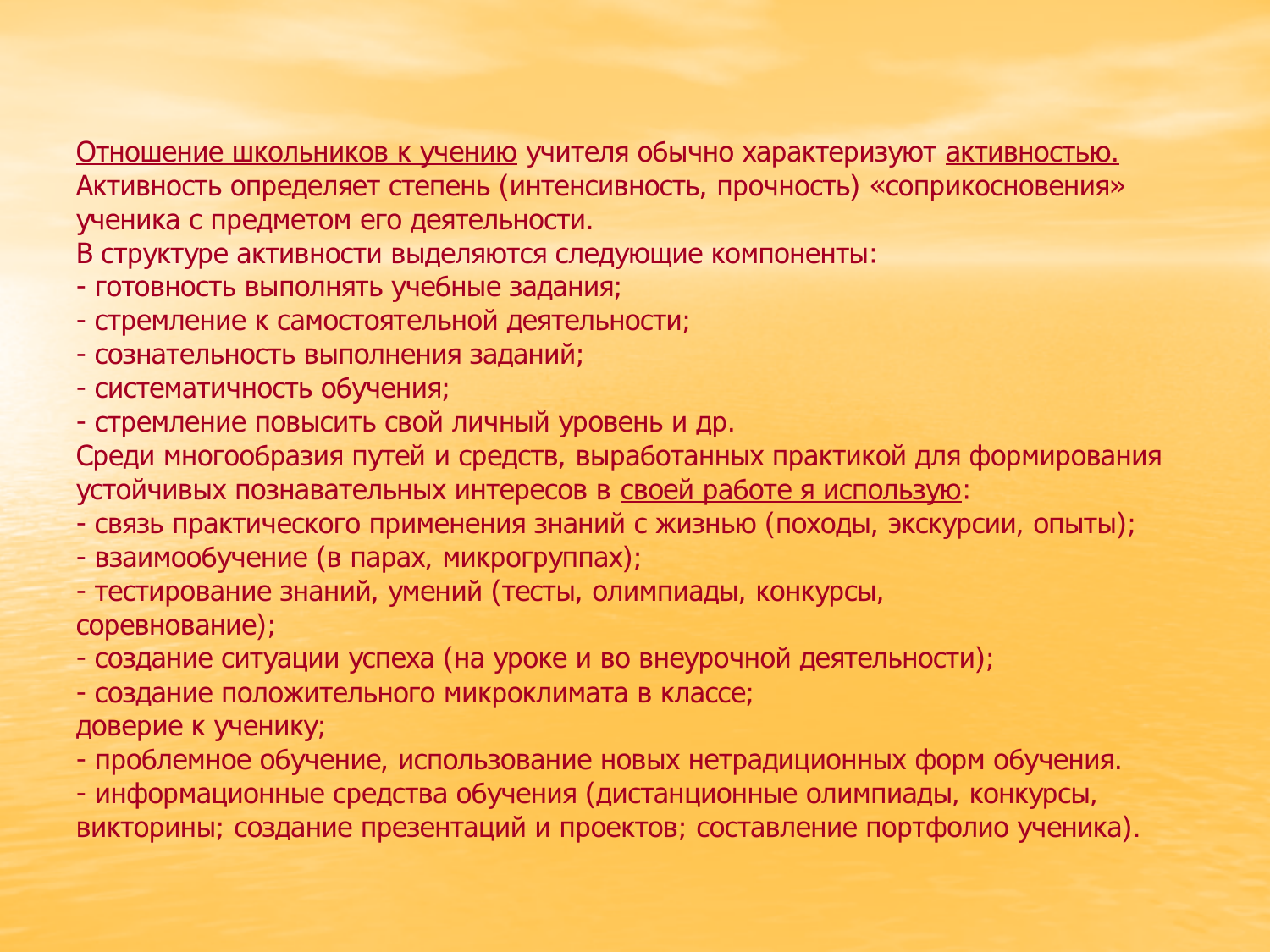

# Отношение школьников к учению учителя обычно характеризуют активностью. Активность определяет степень (интенсивность, прочность) «соприкосновения» ученика с предметом его деятельности. В структуре активности выделяются следующие компоненты: - готовность выполнять учебные задания; - стремление к самостоятельной деятельности; - сознательность выполнения заданий; - систематичность обучения; - стремление повысить свой личный уровень и др. Среди многообразия путей и средств, выработанных практикой для формирования устойчивых познавательных интересов в своей работе я использую: - связь практического применения знаний с жизнью (походы, экскурсии, опыты); - взаимообучение (в парах, микрогруппах); - тестирование знаний, умений (тесты, олимпиады, конкурсы, соревнование); - создание ситуации успеха (на уроке и во внеурочной деятельности); - создание положительного микроклимата в классе; доверие к ученику; - проблемное обучение, использование новых нетрадиционных форм обучения. - информационные средства обучения (дистанционные олимпиады, конкурсы, викторины; создание презентаций и проектов; составление портфолио ученика).